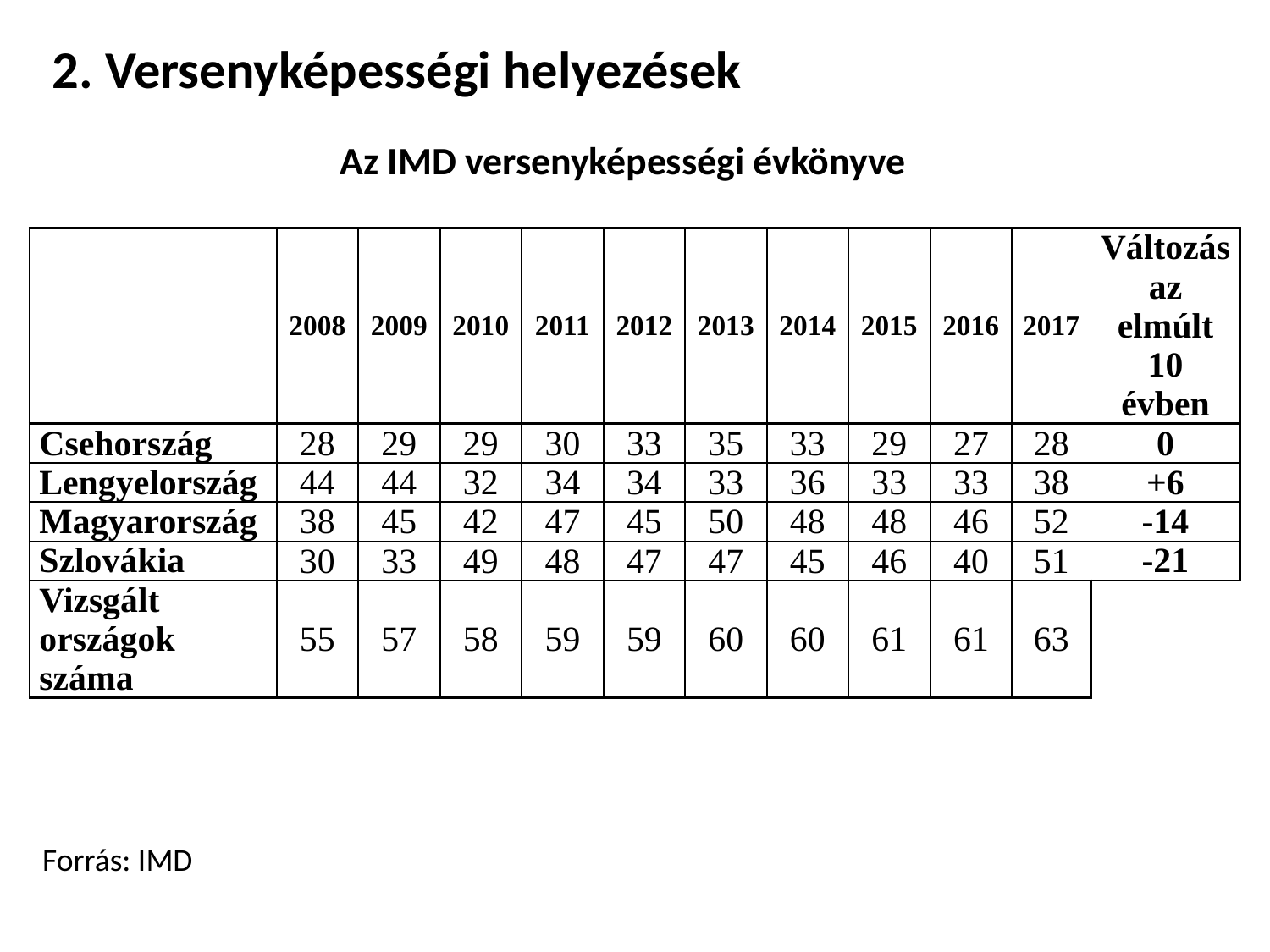

2. Versenyképességi helyezések
Az IMD versenyképességi évkönyve
|  | 2008 | 2009 | 2010 | 2011 | 2012 | 2013 | 2014 | 2015 | 2016 | 2017 | Változás az elmúlt 10 évben |
| --- | --- | --- | --- | --- | --- | --- | --- | --- | --- | --- | --- |
| Csehország | 28 | 29 | 29 | 30 | 33 | 35 | 33 | 29 | 27 | 28 | 0 |
| Lengyelország | 44 | 44 | 32 | 34 | 34 | 33 | 36 | 33 | 33 | 38 | +6 |
| Magyarország | 38 | 45 | 42 | 47 | 45 | 50 | 48 | 48 | 46 | 52 | -14 |
| Szlovákia | 30 | 33 | 49 | 48 | 47 | 47 | 45 | 46 | 40 | 51 | -21 |
| Vizsgált országok száma | 55 | 57 | 58 | 59 | 59 | 60 | 60 | 61 | 61 | 63 |  |
Forrás: IMD